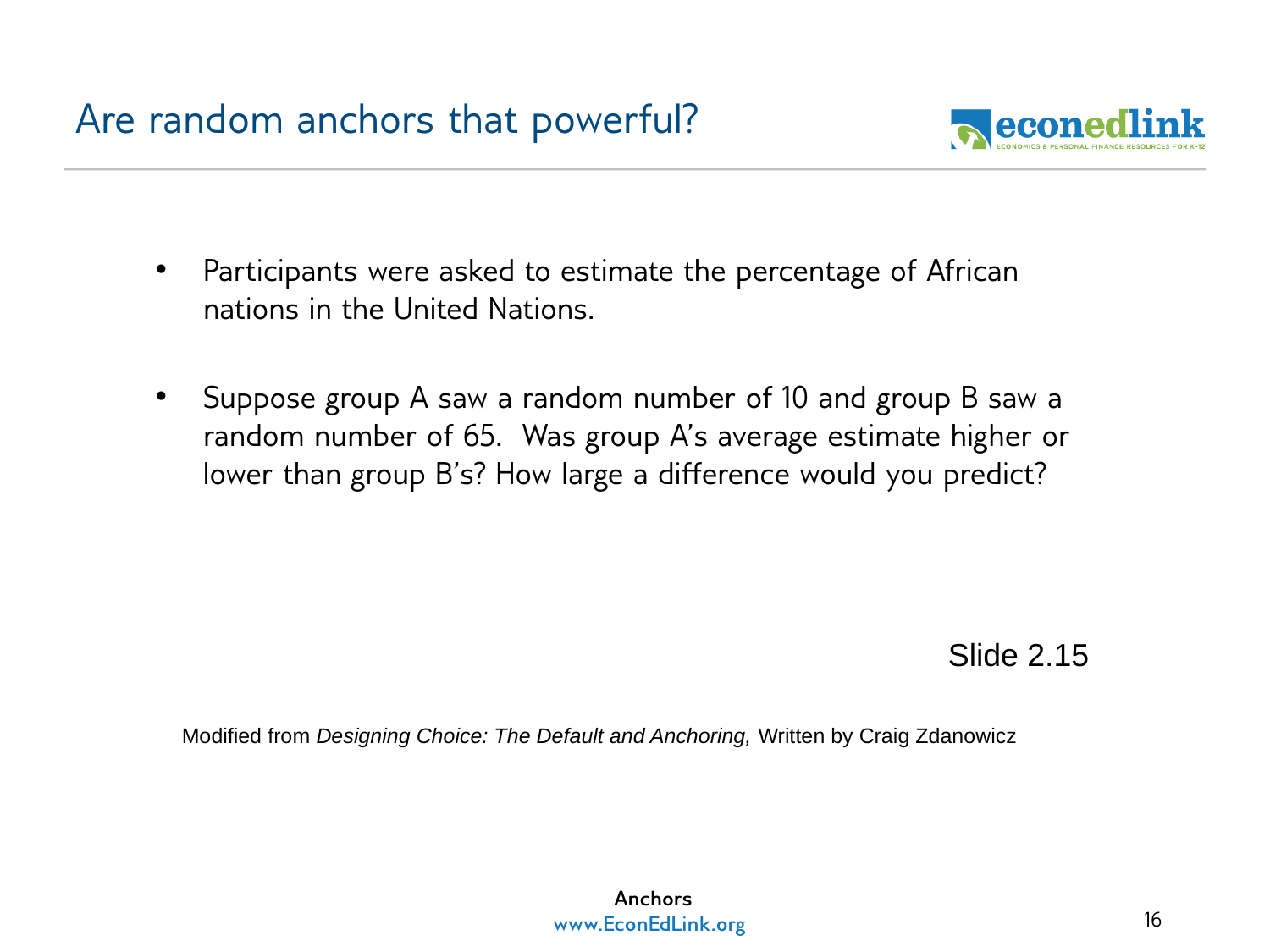

# Are random anchors that powerful?
Participants were asked to estimate the percentage of African nations in the United Nations.

Suppose group A saw a random number of 10 and group B saw a random number of 65.  Was group A’s average estimate higher or lower than group B’s? How large a difference would you predict?

Slide 2.15
Modified from Designing Choice: The Default and Anchoring, Written by Craig Zdanowicz
Anchors
www.EconEdLink.org
16